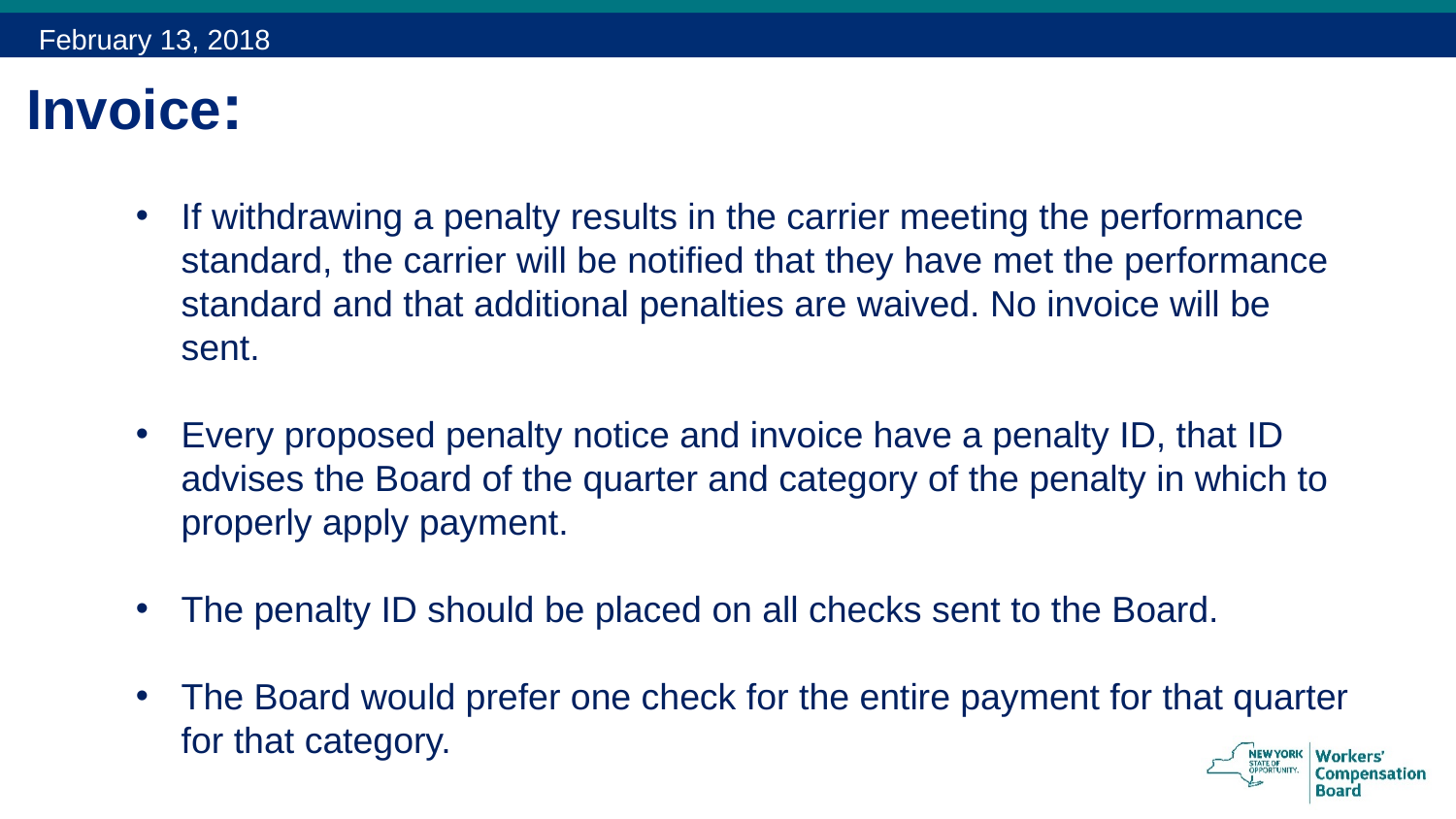

February 13, 2018
# Invoice:

If withdrawing a penalty results in the carrier meeting the performance standard, the carrier will be notified that they have met the performance standard and that additional penalties are waived. No invoice will be sent.

Every proposed penalty notice and invoice have a penalty ID, that ID advises the Board of the quarter and category of the penalty in which to properly apply payment.

The penalty ID should be placed on all checks sent to the Board.

The Board would prefer one check for the entire payment for that quarter for that category.